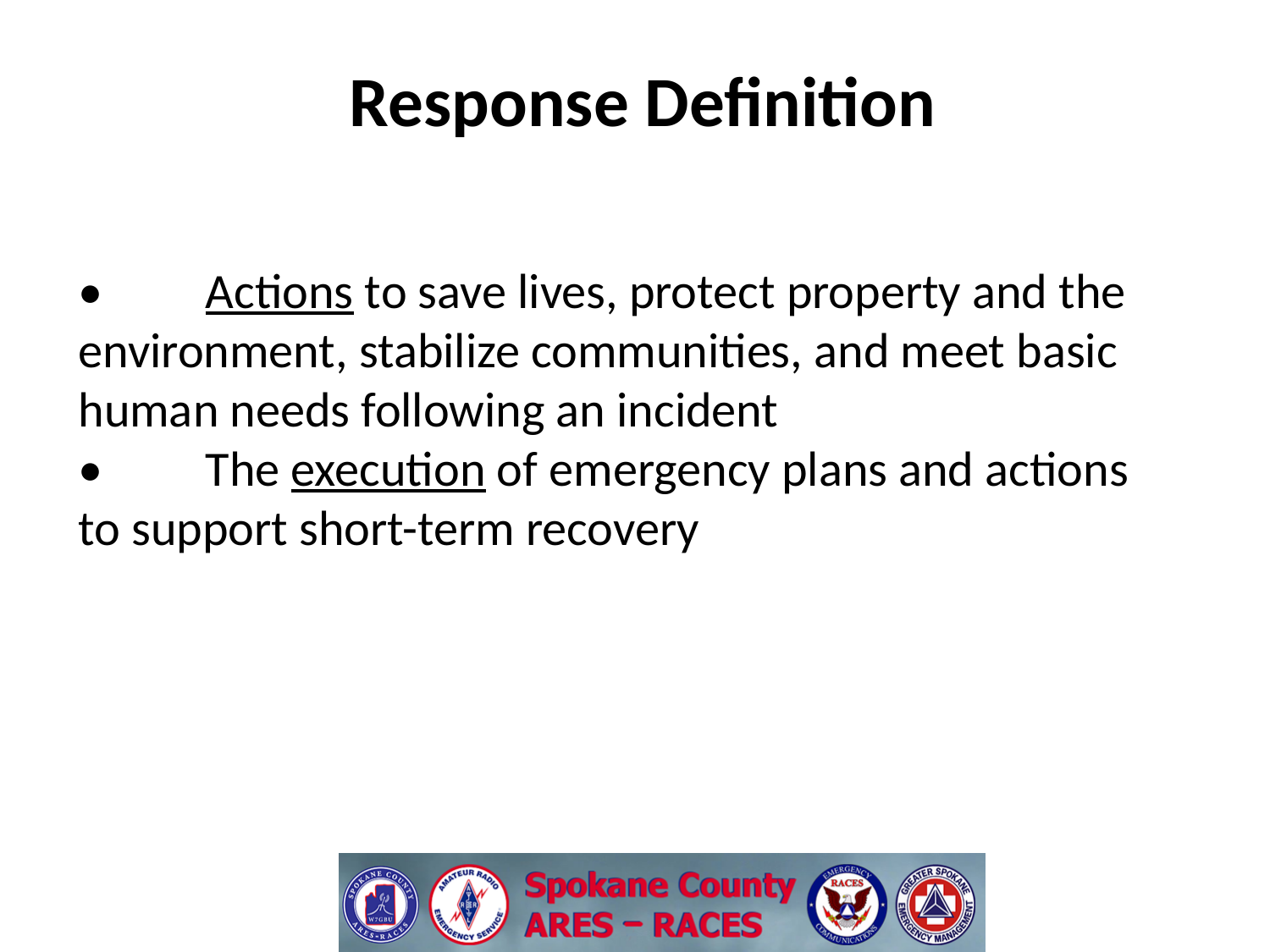

Response Definition
•	Actions to save lives, protect property and the environment, stabilize communities, and meet basic human needs following an incident
•	The execution of emergency plans and actions to support short-term recovery